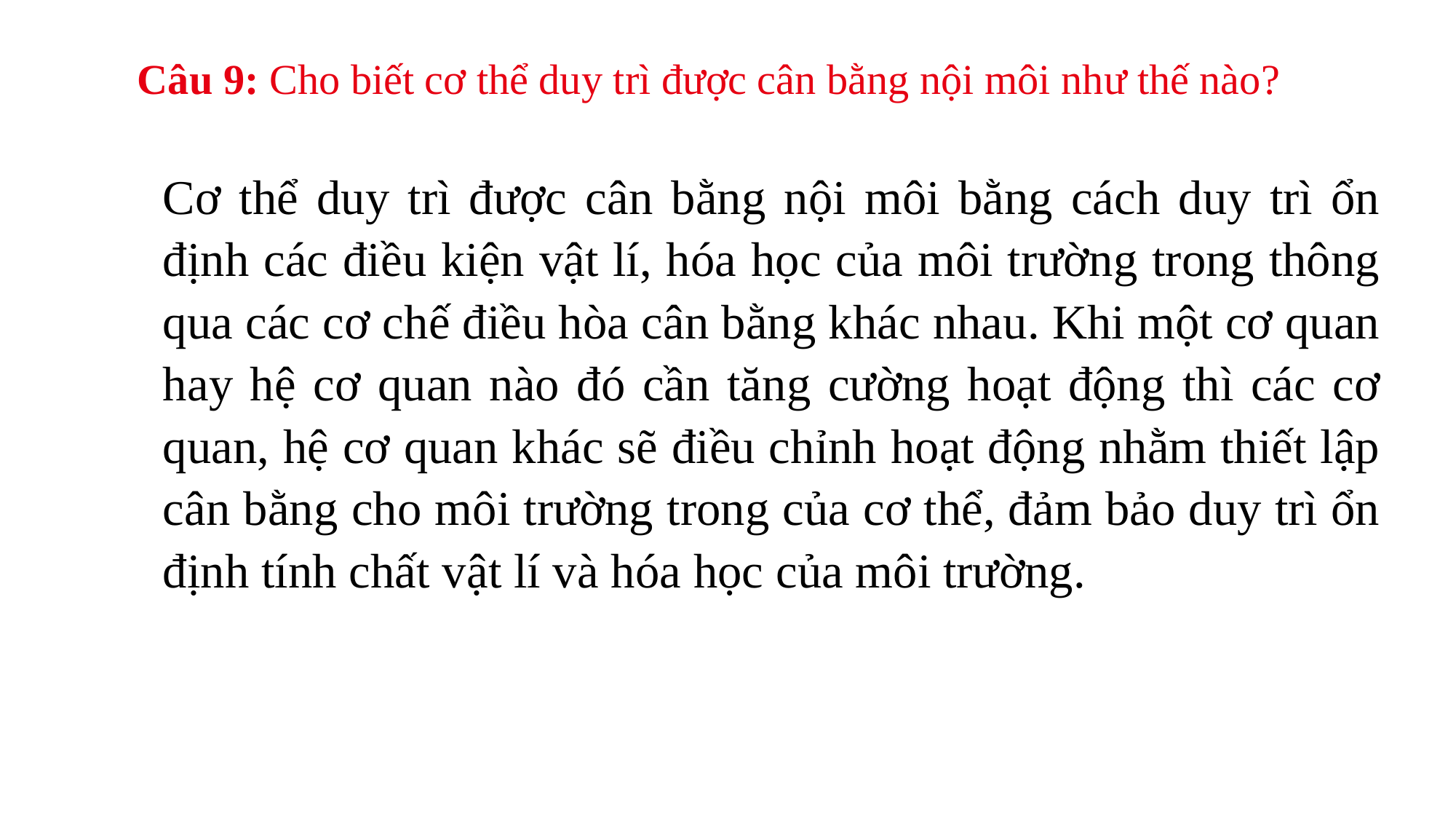

Câu 9: Cho biết cơ thể duy trì được cân bằng nội môi như thế nào?
Cơ thể duy trì được cân bằng nội môi bằng cách duy trì ổn định các điều kiện vật lí, hóa học của môi trường trong thông qua các cơ chế điều hòa cân bằng khác nhau. Khi một cơ quan hay hệ cơ quan nào đó cần tăng cường hoạt động thì các cơ quan, hệ cơ quan khác sẽ điều chỉnh hoạt động nhằm thiết lập cân bằng cho môi trường trong của cơ thể, đảm bảo duy trì ổn định tính chất vật lí và hóa học của môi trường.